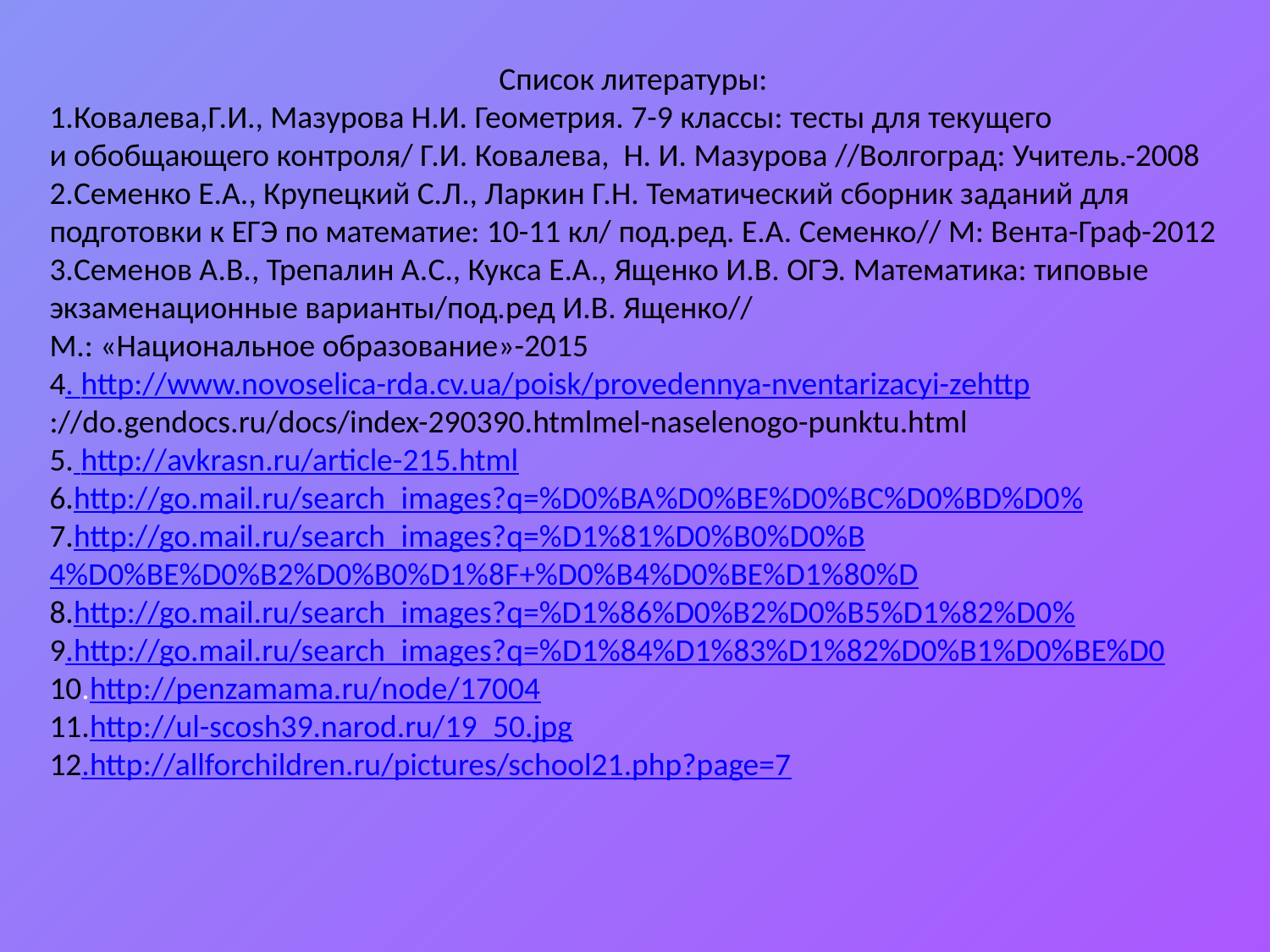

Список литературы:
1.Ковалева,Г.И., Мазурова Н.И. Геометрия. 7-9 классы: тесты для текущего
и обобщающего контроля/ Г.И. Ковалева,  Н. И. Мазурова //Волгоград: Учитель.-2008
2.Семенко Е.А., Крупецкий С.Л., Ларкин Г.Н. Тематический сборник заданий для
подготовки к ЕГЭ по математие: 10-11 кл/ под.ред. Е.А. Семенко// М: Вента-Граф-2012
3.Семенов А.В., Трепалин А.С., Кукса Е.А., Ященко И.В. ОГЭ. Математика: типовые
экзаменационные варианты/под.ред И.В. Ященко//
М.: «Национальное образование»-2015
4. http://www.novoselica-rda.cv.ua/poisk/provedennya-nventarizacyi-zehttp
://do.gendocs.ru/docs/index-290390.htmlmel-naselenogo-punktu.html
5. http://avkrasn.ru/article-215.html
6.http://go.mail.ru/search_images?q=%D0%BA%D0%BE%D0%BC%D0%BD%D0%
7.http://go.mail.ru/search_images?q=%D1%81%D0%B0%D0%B
4%D0%BE%D0%B2%D0%B0%D1%8F+%D0%B4%D0%BE%D1%80%D
8.http://go.mail.ru/search_images?q=%D1%86%D0%B2%D0%B5%D1%82%D0%
9.http://go.mail.ru/search_images?q=%D1%84%D1%83%D1%82%D0%B1%D0%BE%D0
10.http://penzamama.ru/node/17004
11.http://ul-scosh39.narod.ru/19_50.jpg
12.http://allforchildren.ru/pictures/school21.php?page=7